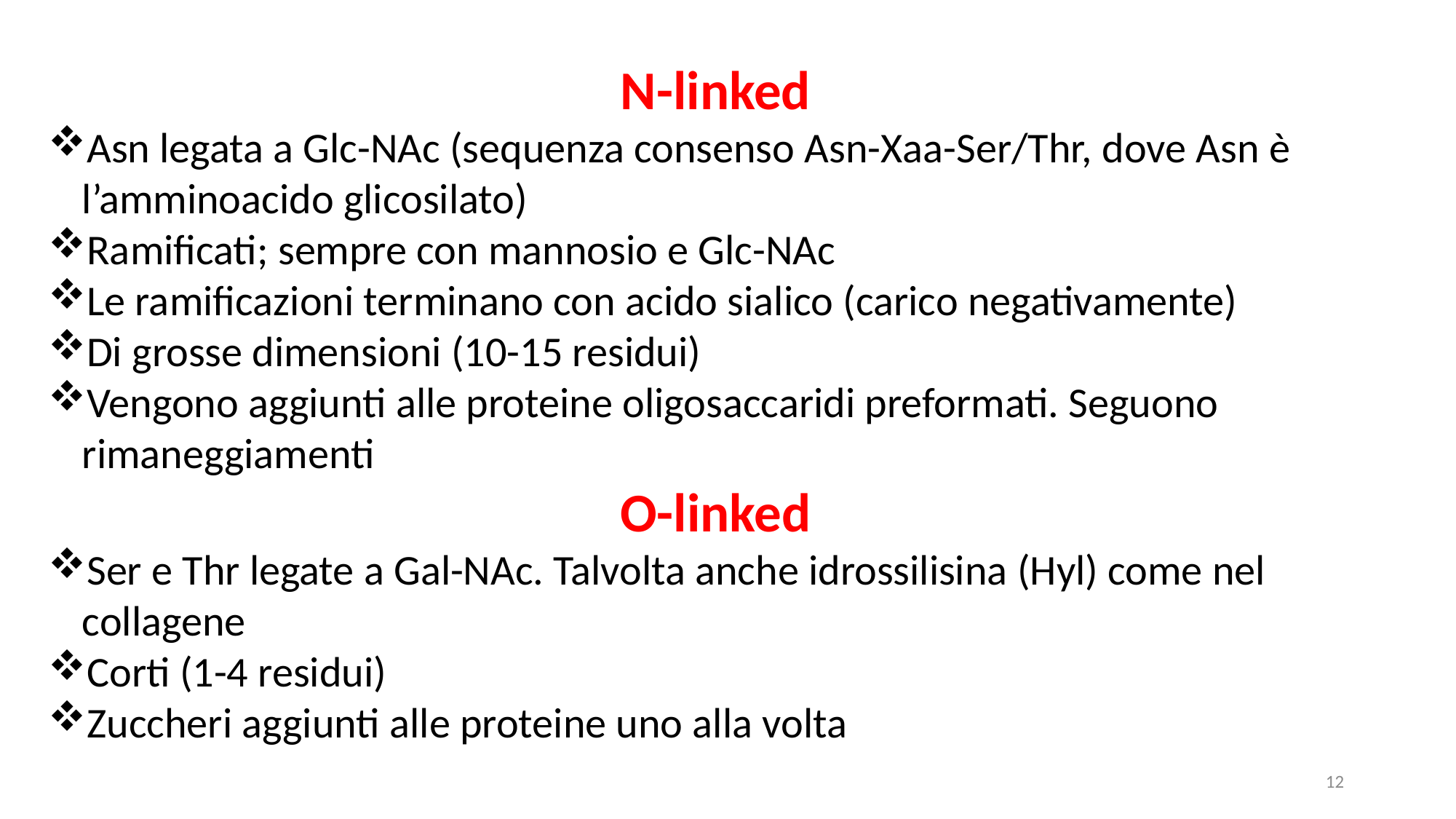

N-linked
Asn legata a Glc-NAc (sequenza consenso Asn-Xaa-Ser/Thr, dove Asn è l’amminoacido glicosilato)
Ramificati; sempre con mannosio e Glc-NAc
Le ramificazioni terminano con acido sialico (carico negativamente)
Di grosse dimensioni (10-15 residui)
Vengono aggiunti alle proteine oligosaccaridi preformati. Seguono rimaneggiamenti
O-linked
Ser e Thr legate a Gal-NAc. Talvolta anche idrossilisina (Hyl) come nel collagene
Corti (1-4 residui)
Zuccheri aggiunti alle proteine uno alla volta
12